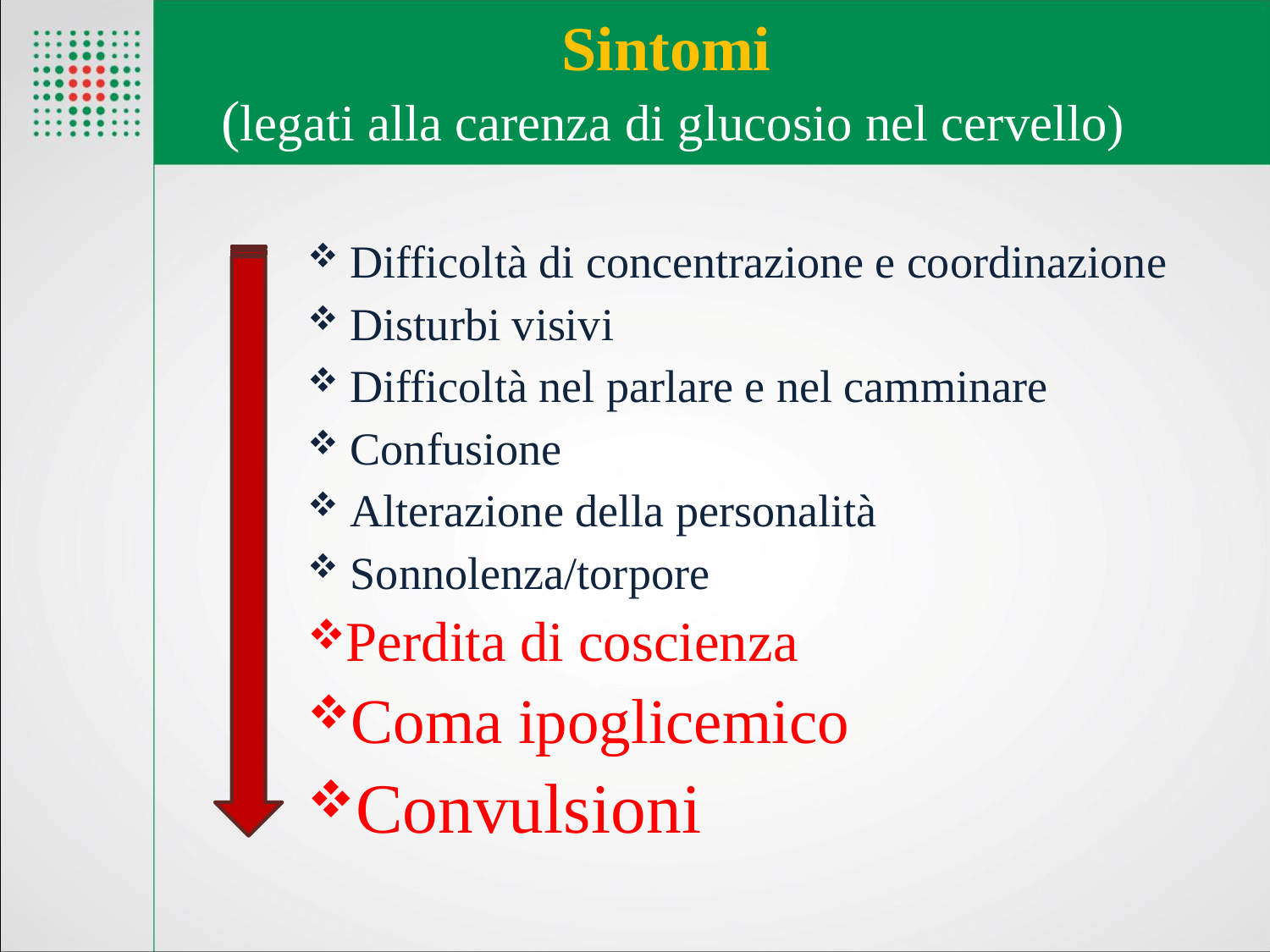

# Sintomi (legati alla carenza di glucosio nel cervello)
 Difficoltà di concentrazione e coordinazione
 Disturbi visivi
 Difficoltà nel parlare e nel camminare
 Confusione
 Alterazione della personalità
 Sonnolenza/torpore
Perdita di coscienza
Coma ipoglicemico
Convulsioni